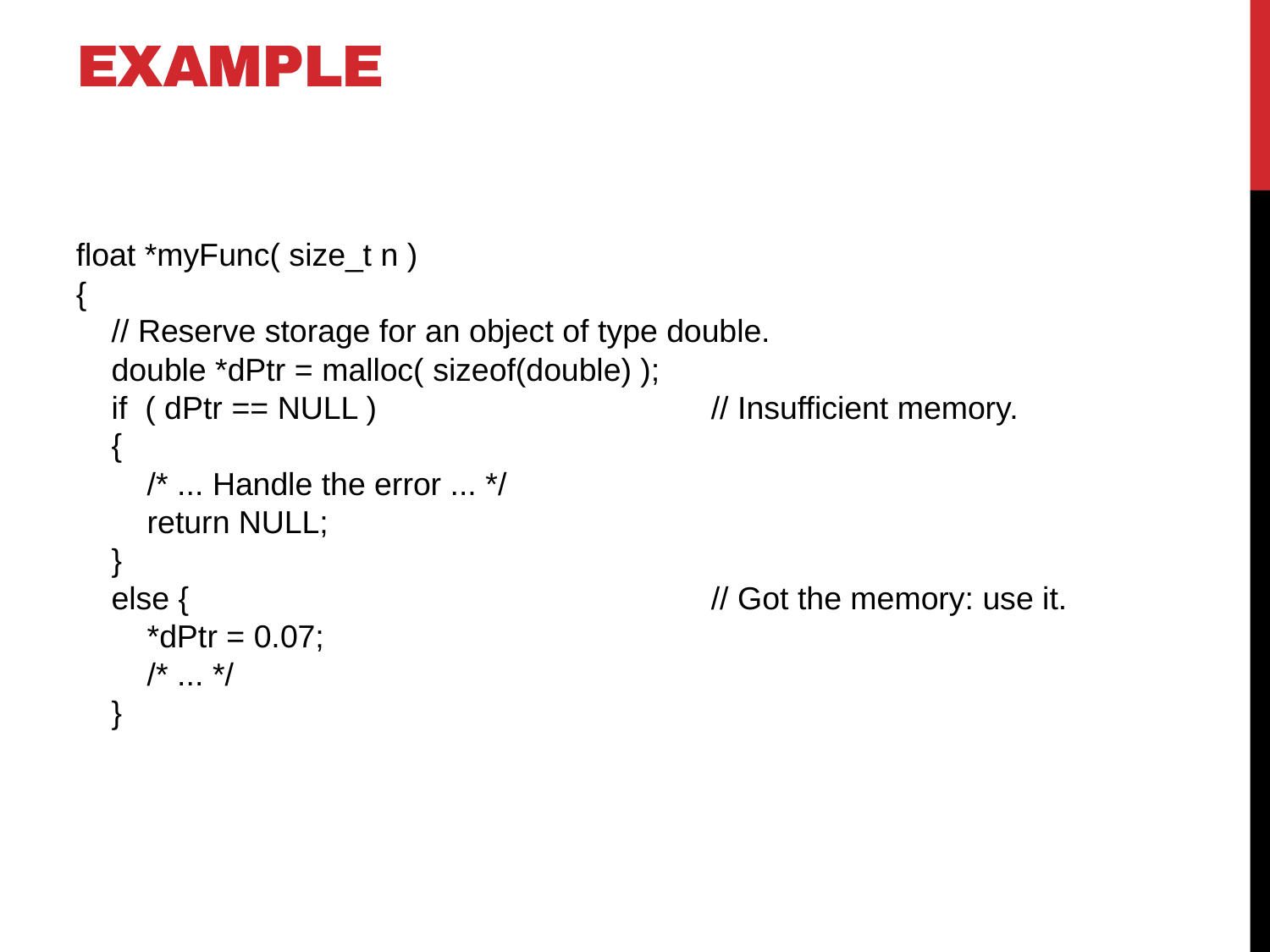

# example
float *myFunc( size_t n )
{
    // Reserve storage for an object of type double.
    double *dPtr = malloc( sizeof(double) );
    if  ( dPtr == NULL )			// Insufficient memory.
    {
        /* ... Handle the error ... */
        return NULL;
    }
    else {					// Got the memory: use it.
        *dPtr = 0.07;
        /* ... */
    }